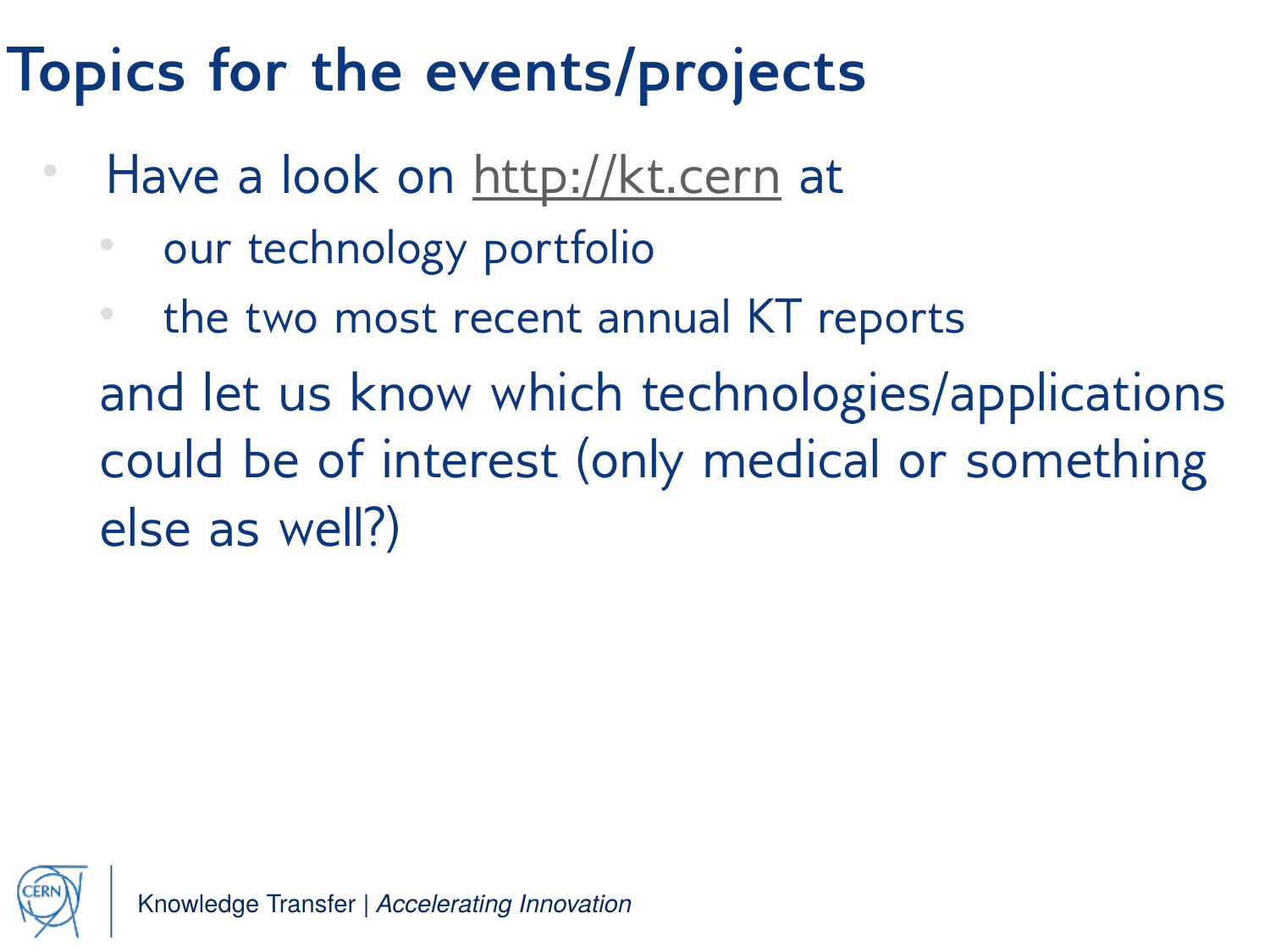

# Topics for the events/projects
Have a look on http://kt.cern at
our technology portfolio
the two most recent annual KT reports
and let us know which technologies/applications could be of interest (only medical or something else as well?)